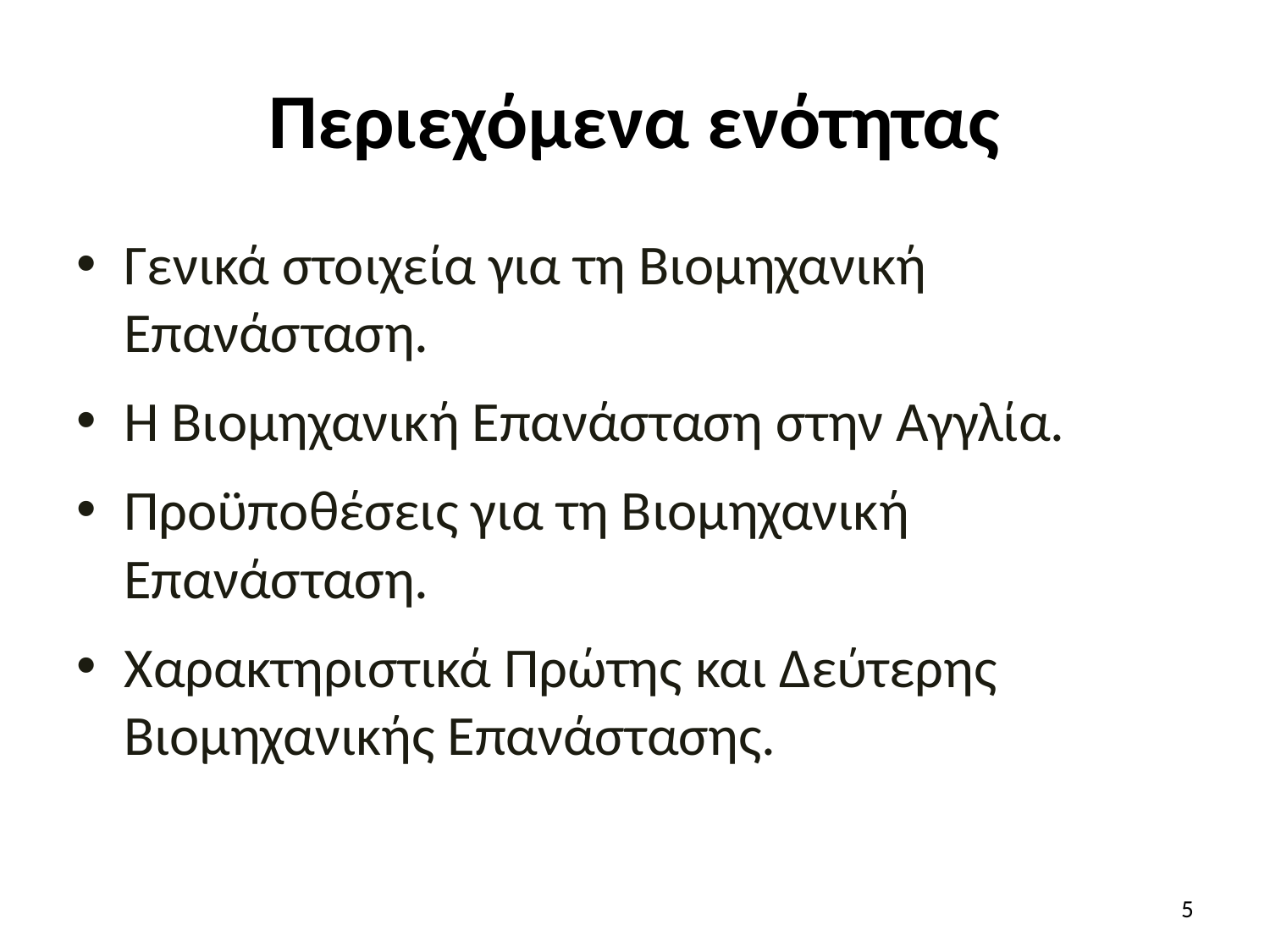

# Περιεχόμενα ενότητας
Γενικά στοιχεία για τη Βιομηχανική Επανάσταση.
Η Βιομηχανική Επανάσταση στην Αγγλία.
Προϋποθέσεις για τη Βιομηχανική Επανάσταση.
Χαρακτηριστικά Πρώτης και Δεύτερης Βιομηχανικής Επανάστασης.
5